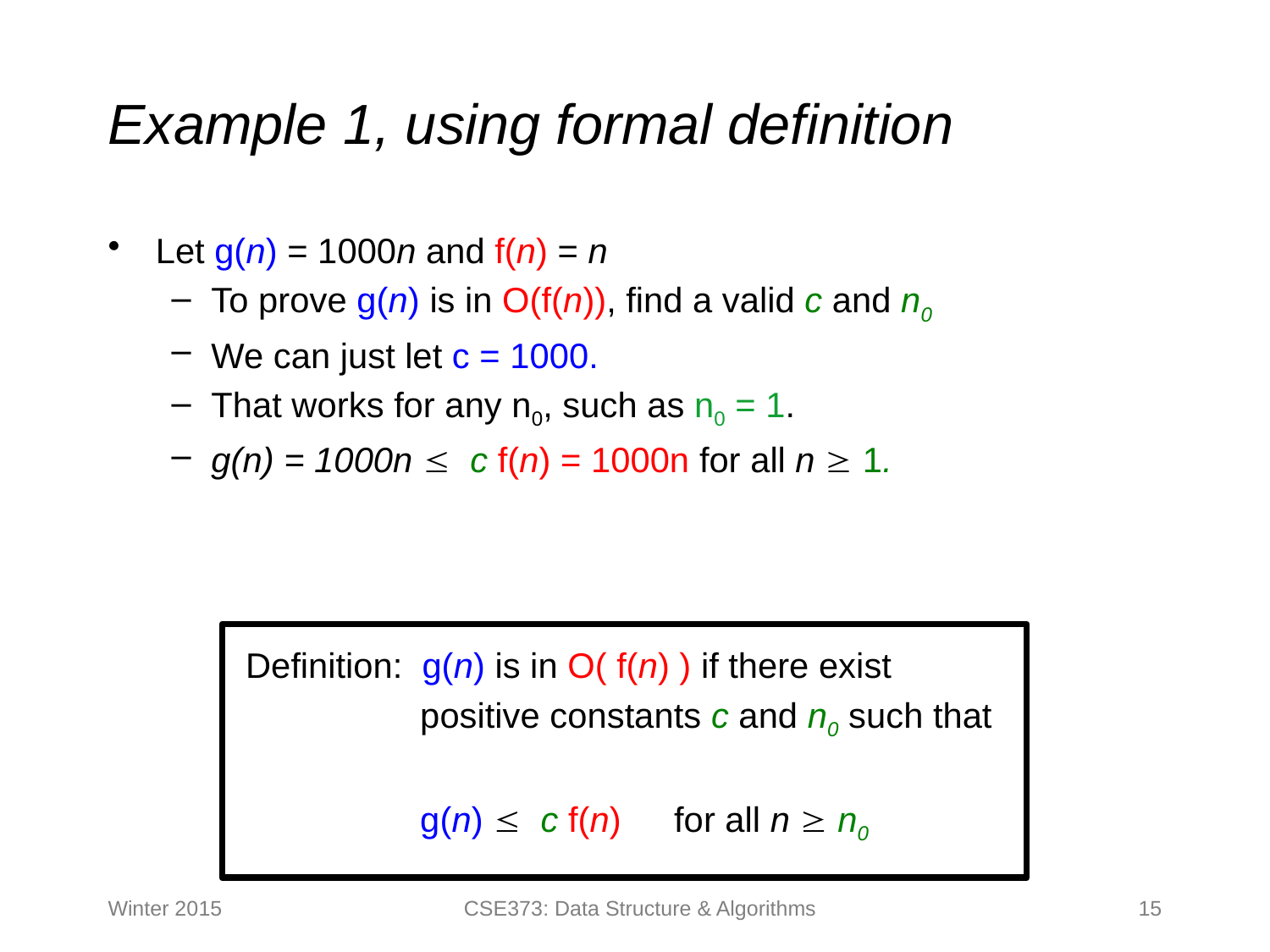

# Example 1, using formal definition
Let g(n) = 1000n and f(n) = n
To prove g(n) is in O(f(n)), find a valid c and n0
We can just let c = 1000.
That works for any n0, such as n0 = 1.
g(n) = 1000n ≤  c f(n) = 1000n for all n ≥ 1.

Definition:  g(n) is in O( f(n) ) if there exist
		positive constants c and n0 such that

		g(n) ≤  c f(n) 	for all n ≥ n0
Winter 2015
CSE373: Data Structure & Algorithms
15